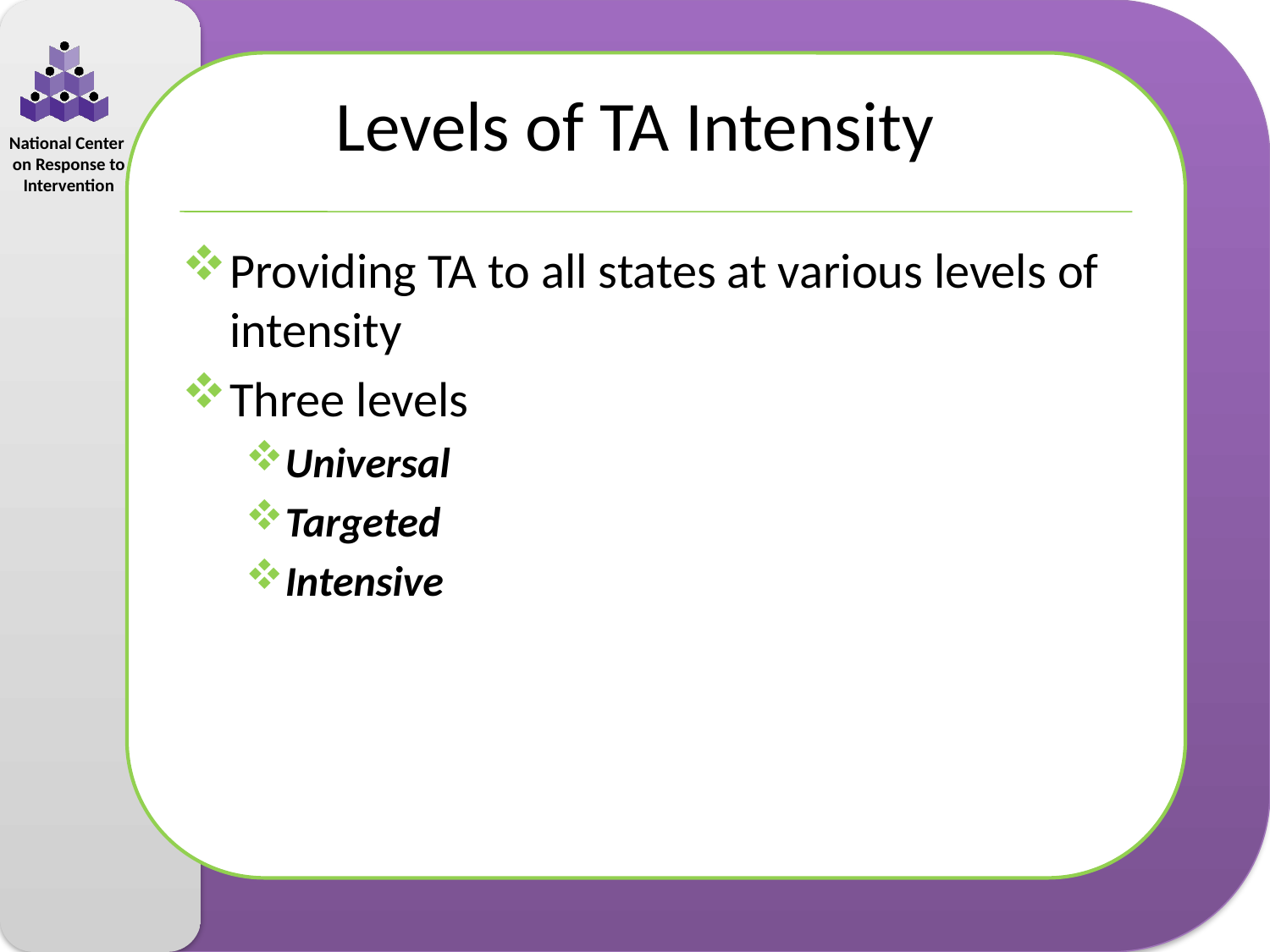

# Levels of TA Intensity
Providing TA to all states at various levels of intensity
Three levels
Universal
Targeted
Intensive